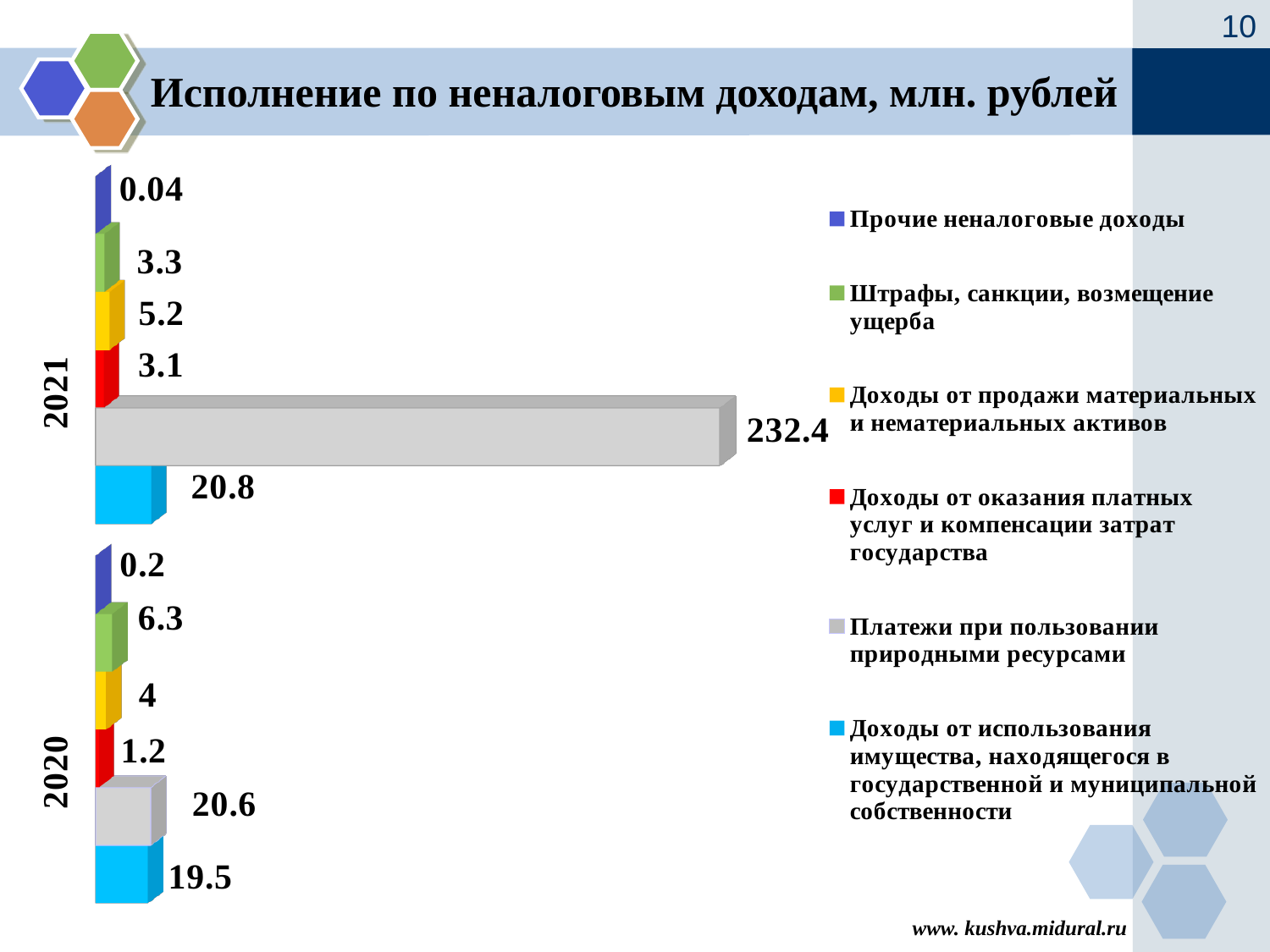

10
Исполнение по неналоговым доходам, млн. рублей

[unsupported chart]

www. kushva.midural.ru